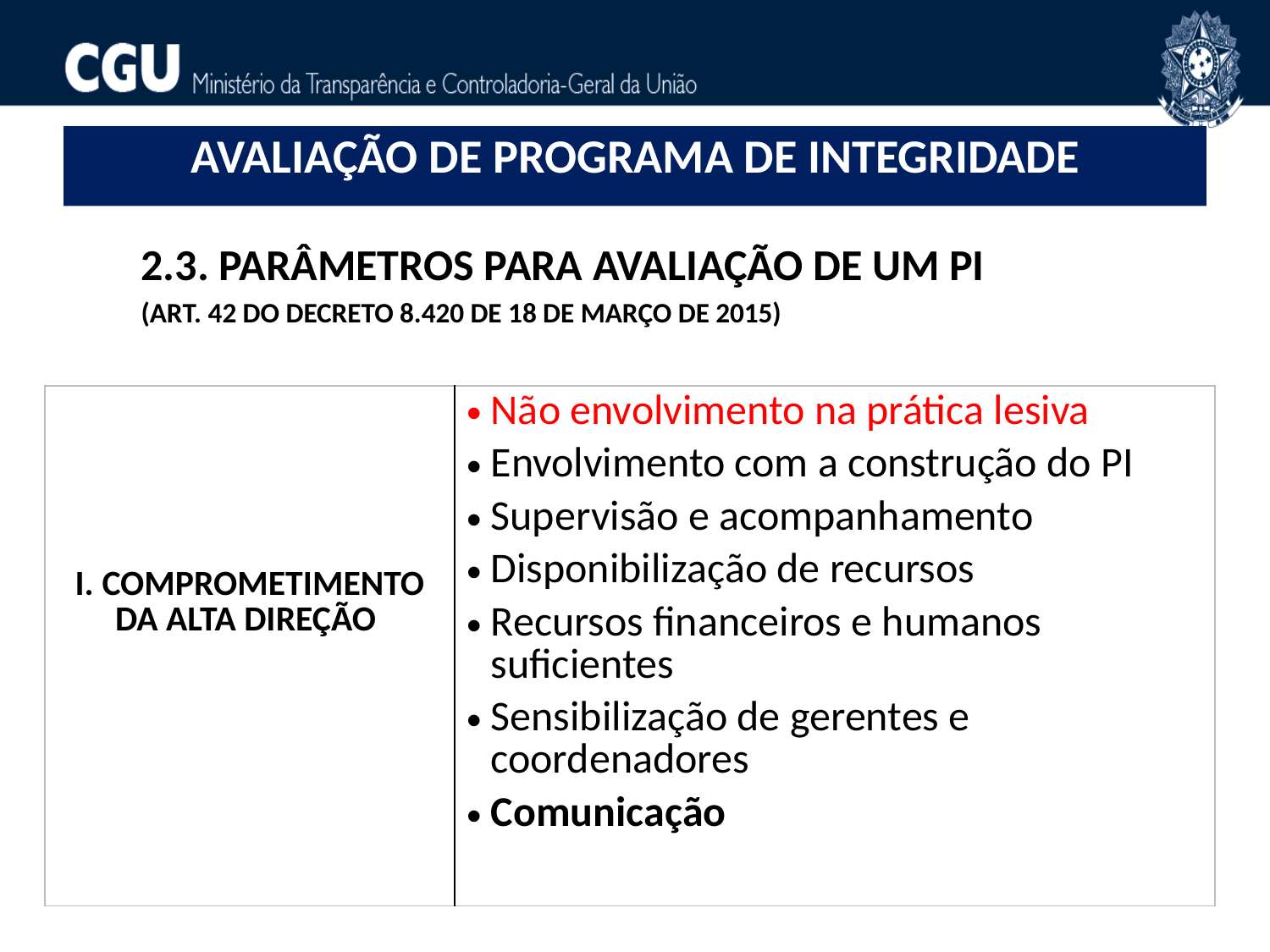

# AVALIAÇÃO DE PROGRAMA DE INTEGRIDADE
2.3. PARÂMETROS para avaliação DE UM PI
(art. 42 do decreto 8.420 de 18 de março de 2015)

| I. COMPROMETIMENTO DA ALTA DIREÇÃO | Não envolvimento na prática lesiva Envolvimento com a construção do PI Supervisão e acompanhamento Disponibilização de recursos Recursos financeiros e humanos suficientes Sensibilização de gerentes e coordenadores Comunicação |
| --- | --- |